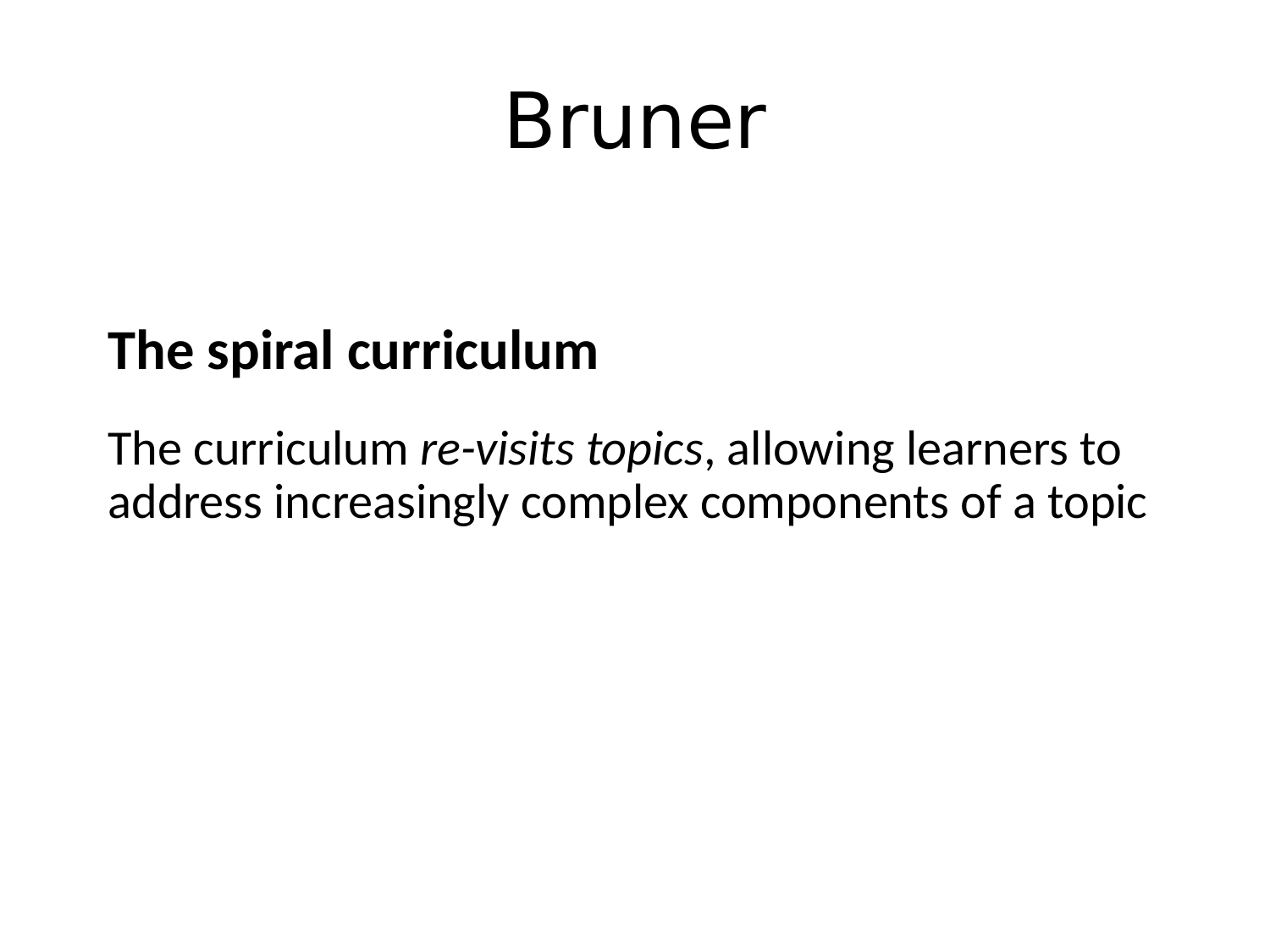

# Bruner
The spiral curriculum
The curriculum re-visits topics, allowing learners to address increasingly complex components of a topic